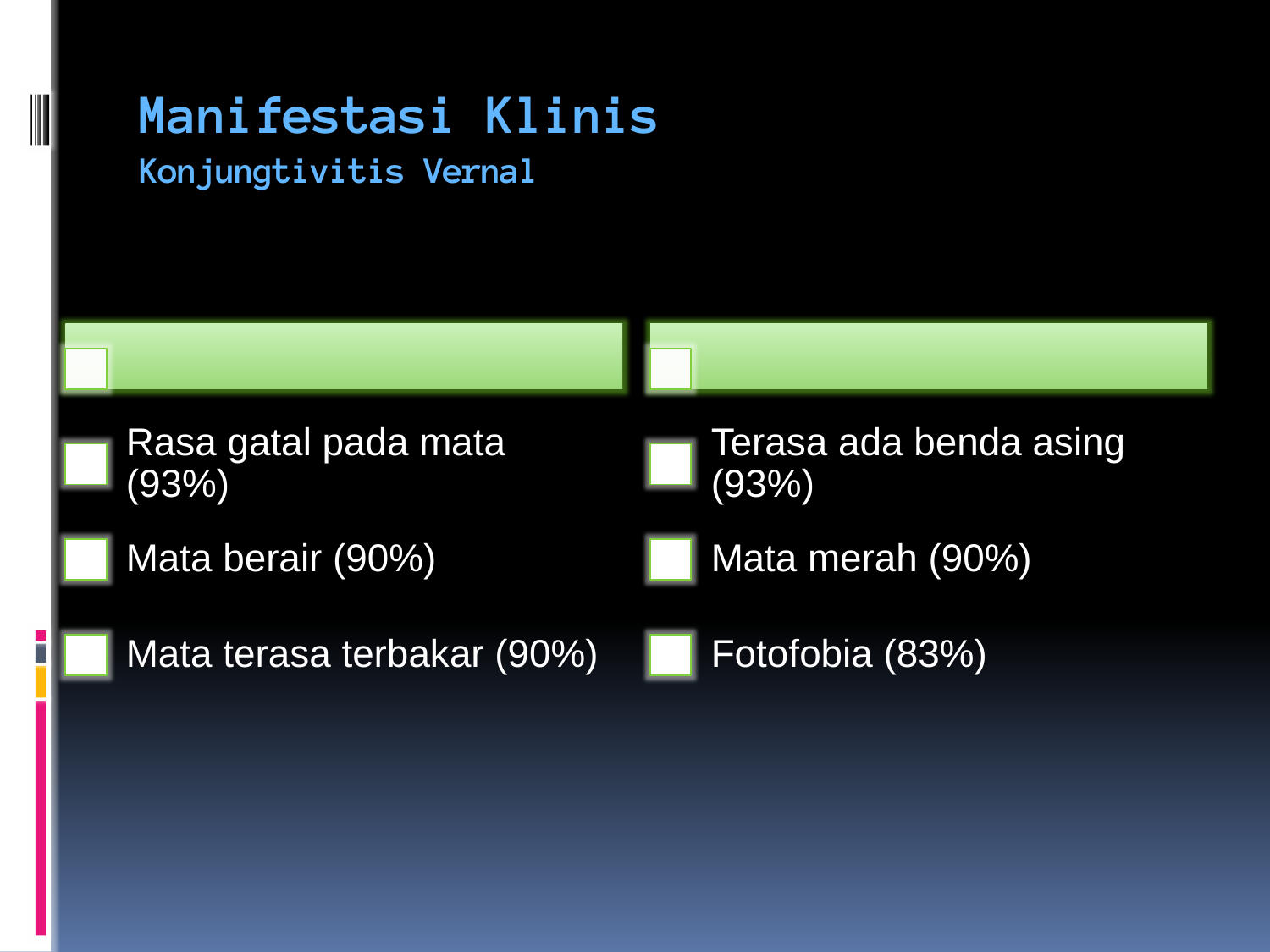

# Manifestasi Klinis Konjungtivitis Vernal

Rasa gatal pada mata (93%)
Mata berair (90%)
Mata terasa terbakar (90%)

Terasa ada benda asing (93%)
Mata merah (90%)
Fotofobia (83%)